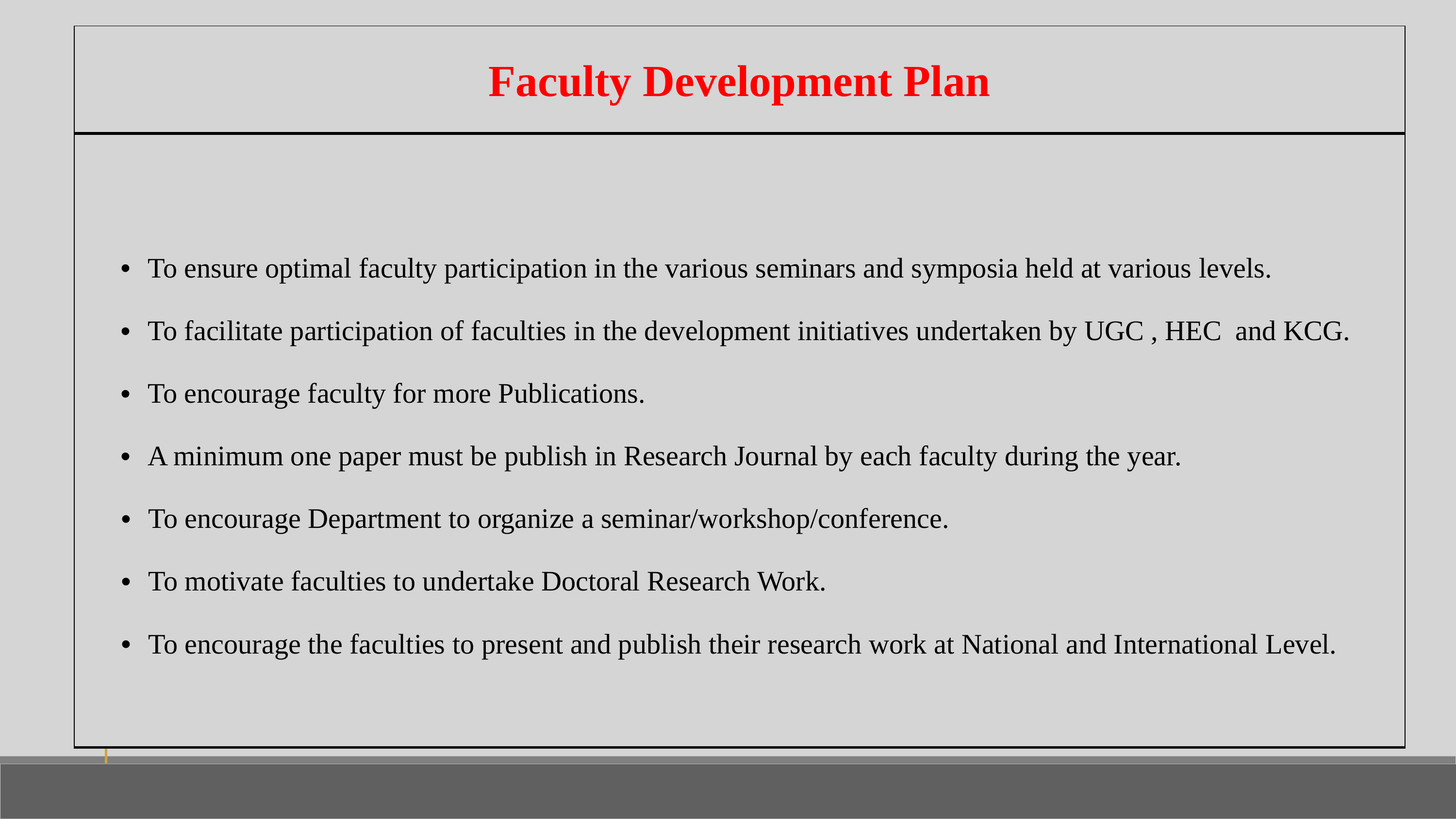

| Faculty Development Plan |
| --- |
| To ensure optimal faculty participation in the various seminars and symposia held at various levels. To facilitate participation of faculties in the development initiatives undertaken by UGC , HEC and KCG. To encourage faculty for more Publications. A minimum one paper must be publish in Research Journal by each faculty during the year. To encourage Department to organize a seminar/workshop/conference. To motivate faculties to undertake Doctoral Research Work. To encourage the faculties to present and publish their research work at National and International Level. |